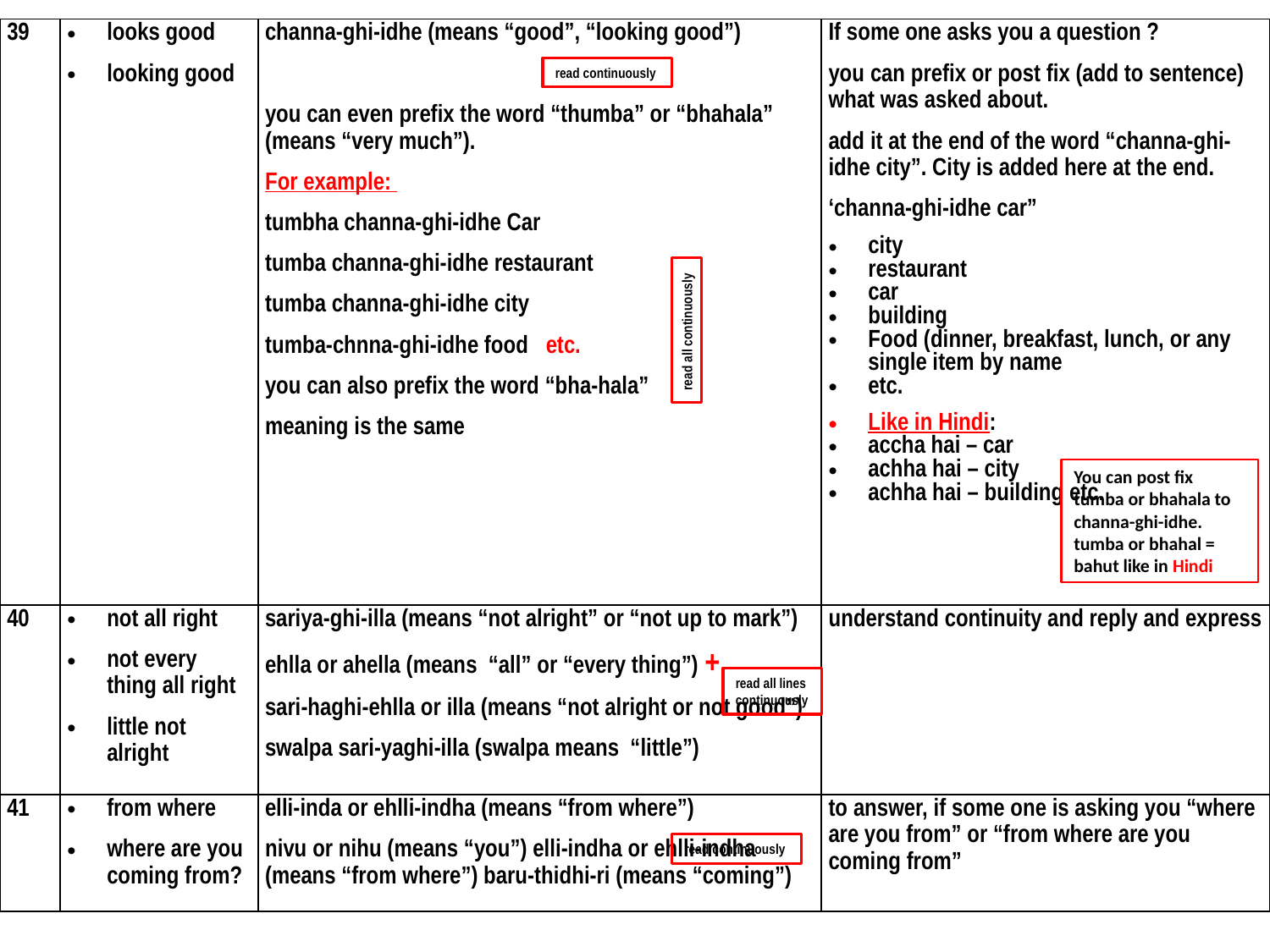

| 39 | looks good looking good | channa-ghi-idhe (means “good”, “looking good”) you can even prefix the word “thumba” or “bhahala” (means “very much”). For example: tumbha channa-ghi-idhe Car tumba channa-ghi-idhe restaurant tumba channa-ghi-idhe city tumba-chnna-ghi-idhe food etc. you can also prefix the word “bha-hala” meaning is the same | If some one asks you a question ? you can prefix or post fix (add to sentence) what was asked about. add it at the end of the word “channa-ghi-idhe city”. City is added here at the end. ‘channa-ghi-idhe car” city restaurant car building Food (dinner, breakfast, lunch, or any single item by name etc. Like in Hindi: accha hai – car achha hai – city achha hai – building etc. |
| --- | --- | --- | --- |
| 40 | not all right not every thing all right little not alright | sariya-ghi-illa (means “not alright” or “not up to mark”) ehlla or ahella (means “all” or “every thing”) + sari-haghi-ehlla or illa (means “not alright or not good”) swalpa sari-yaghi-illa (swalpa means “little”) | understand continuity and reply and express |
| 41 | from where where are you coming from? | elli-inda or ehlli-indha (means “from where”) nivu or nihu (means “you”) elli-indha or ehlli-indha (means “from where”) baru-thidhi-ri (means “coming”) | to answer, if some one is asking you “where are you from” or “from where are you coming from” |
read continuously
read all continuously
You can post fix tumba or bhahala to channa-ghi-idhe.
tumba or bhahal = bahut like in Hindi
read all lines
continuously
read continuously